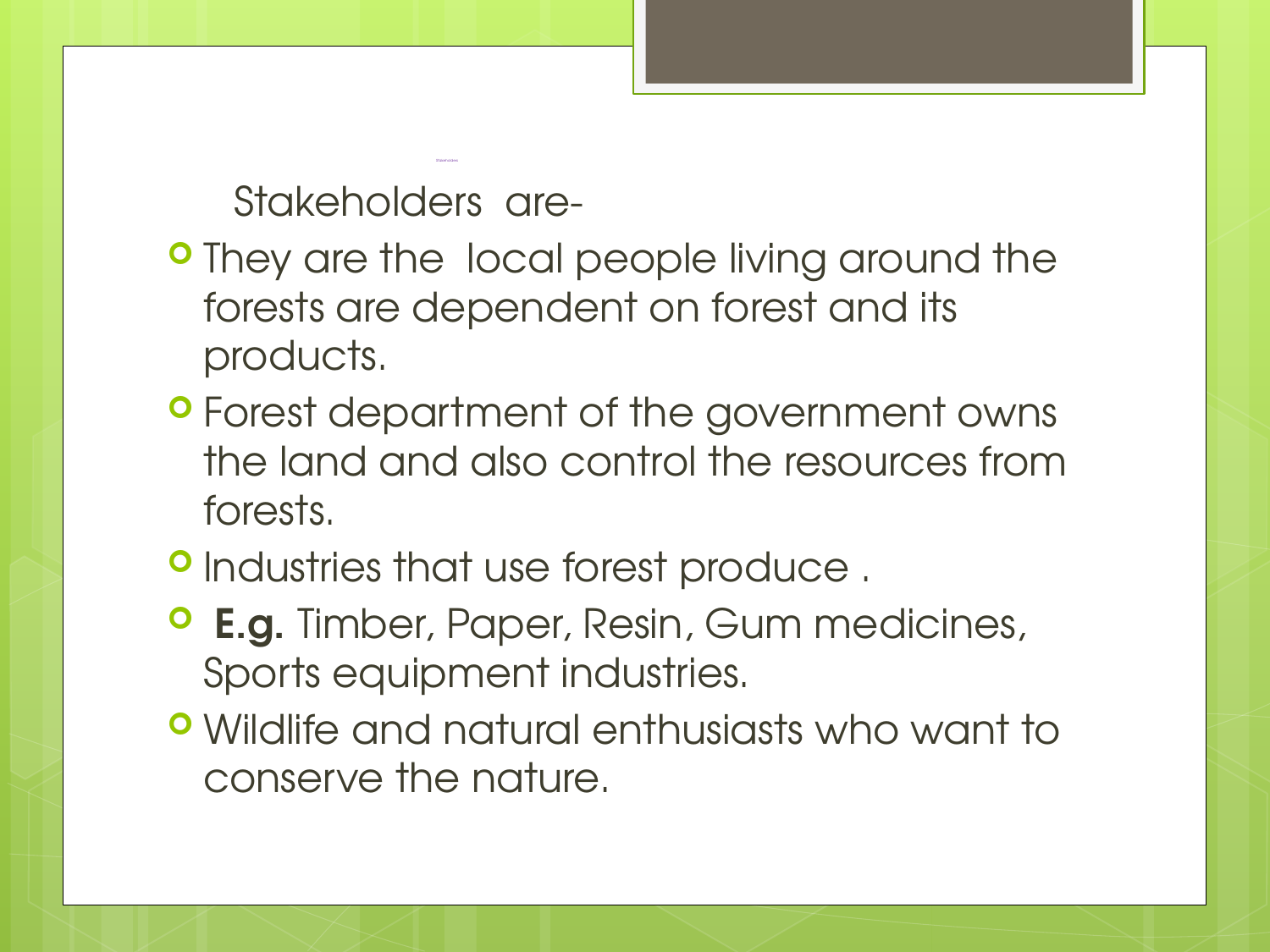

# Stakeholders
      Stakeholders  are-
They are the  local people living around the forests are dependent on forest and its products.
Forest department of the government owns the land and also control the resources from forests.
Industries that use forest produce .
 E.g. Timber, Paper, Resin, Gum medicines, Sports equipment industries.
Wildlife and natural enthusiasts who want to conserve the nature.